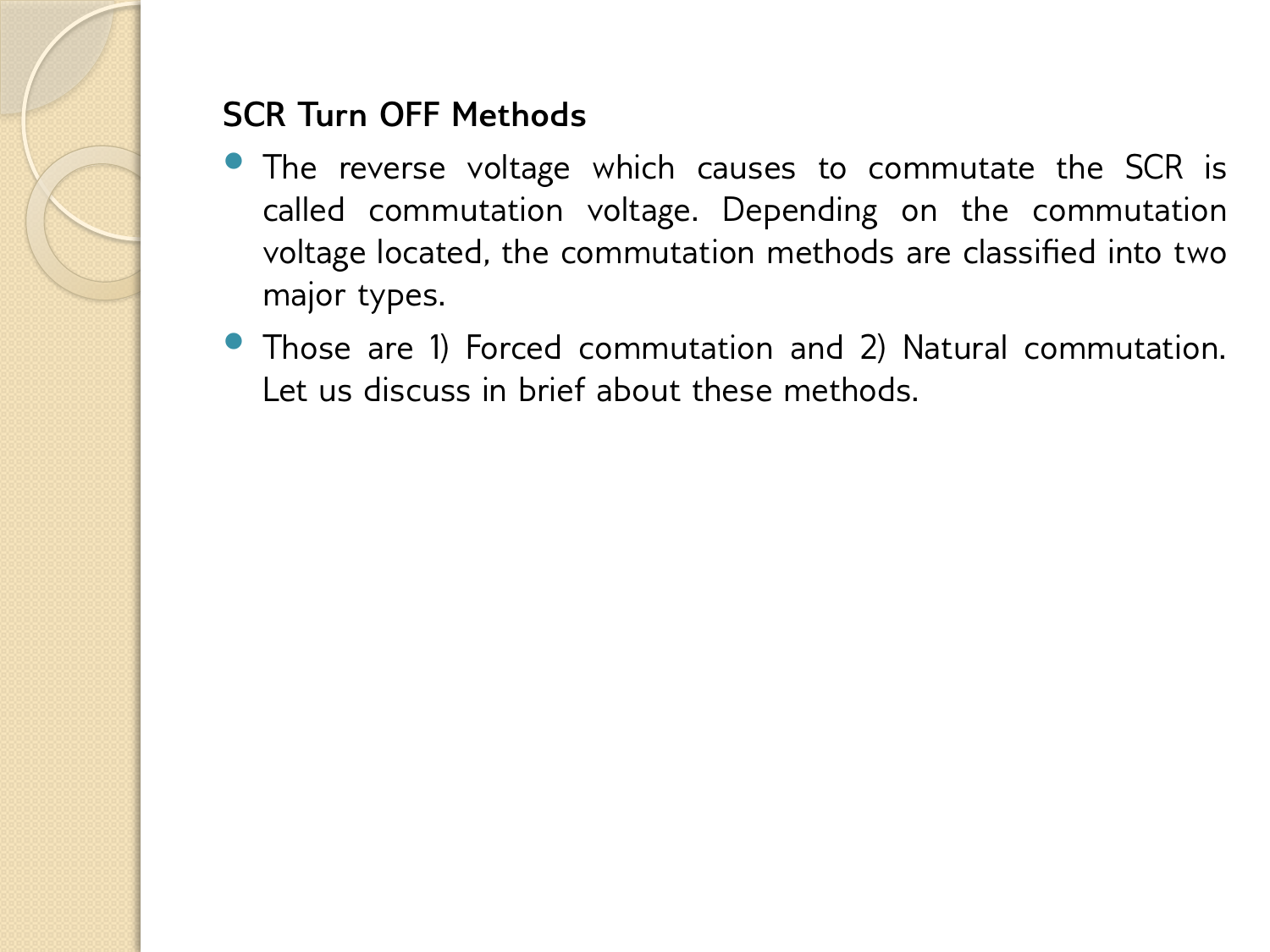

SCR Turn OFF Methods
The reverse voltage which causes to commutate the SCR is called commutation voltage. Depending on the commutation voltage located, the commutation methods are classified into two major types.
Those are 1) Forced commutation and 2) Natural commutation. Let us discuss in brief about these methods.